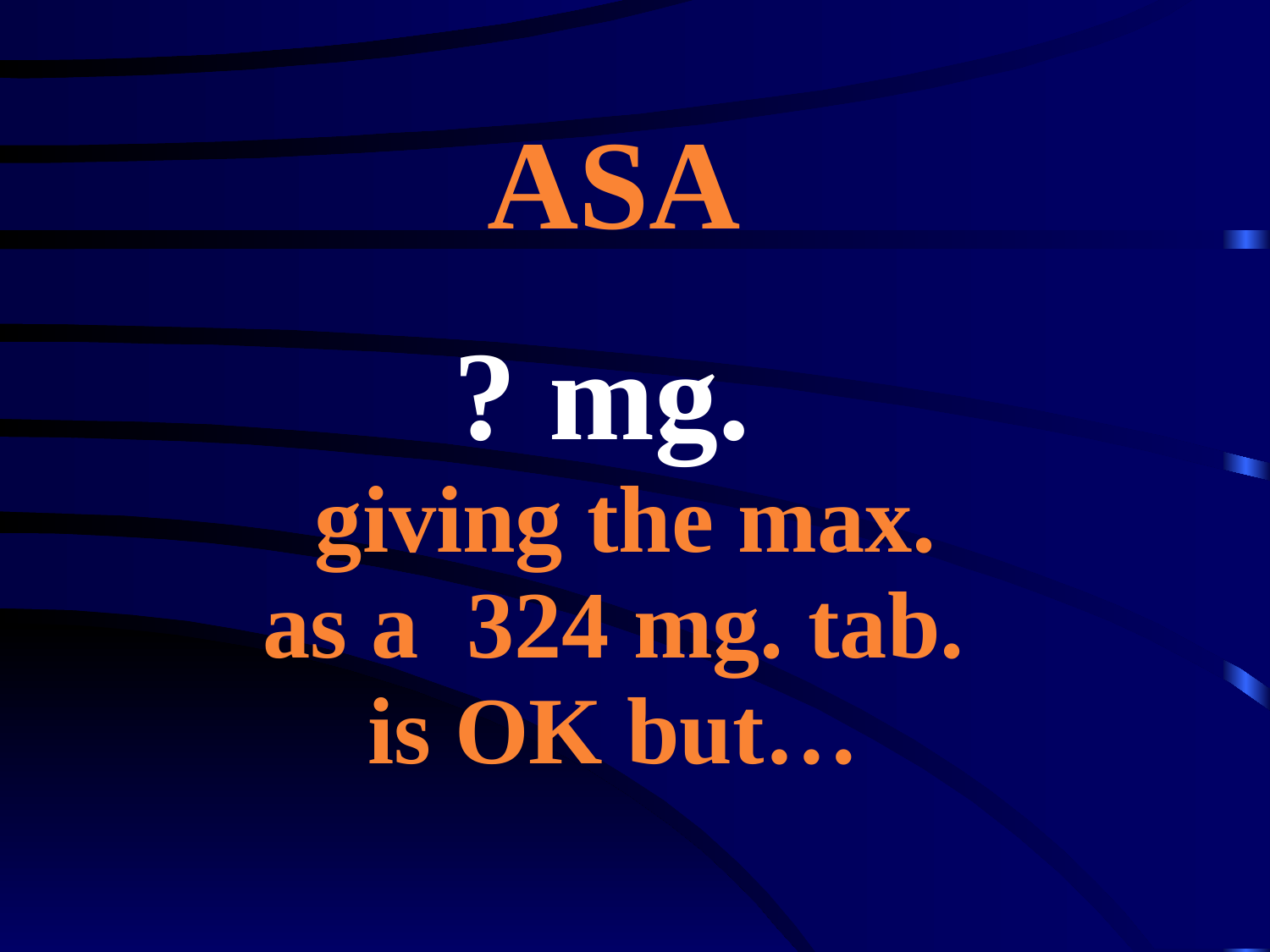

# ASA ? mg. giving the max. as a  324 mg. tab. is OK but…